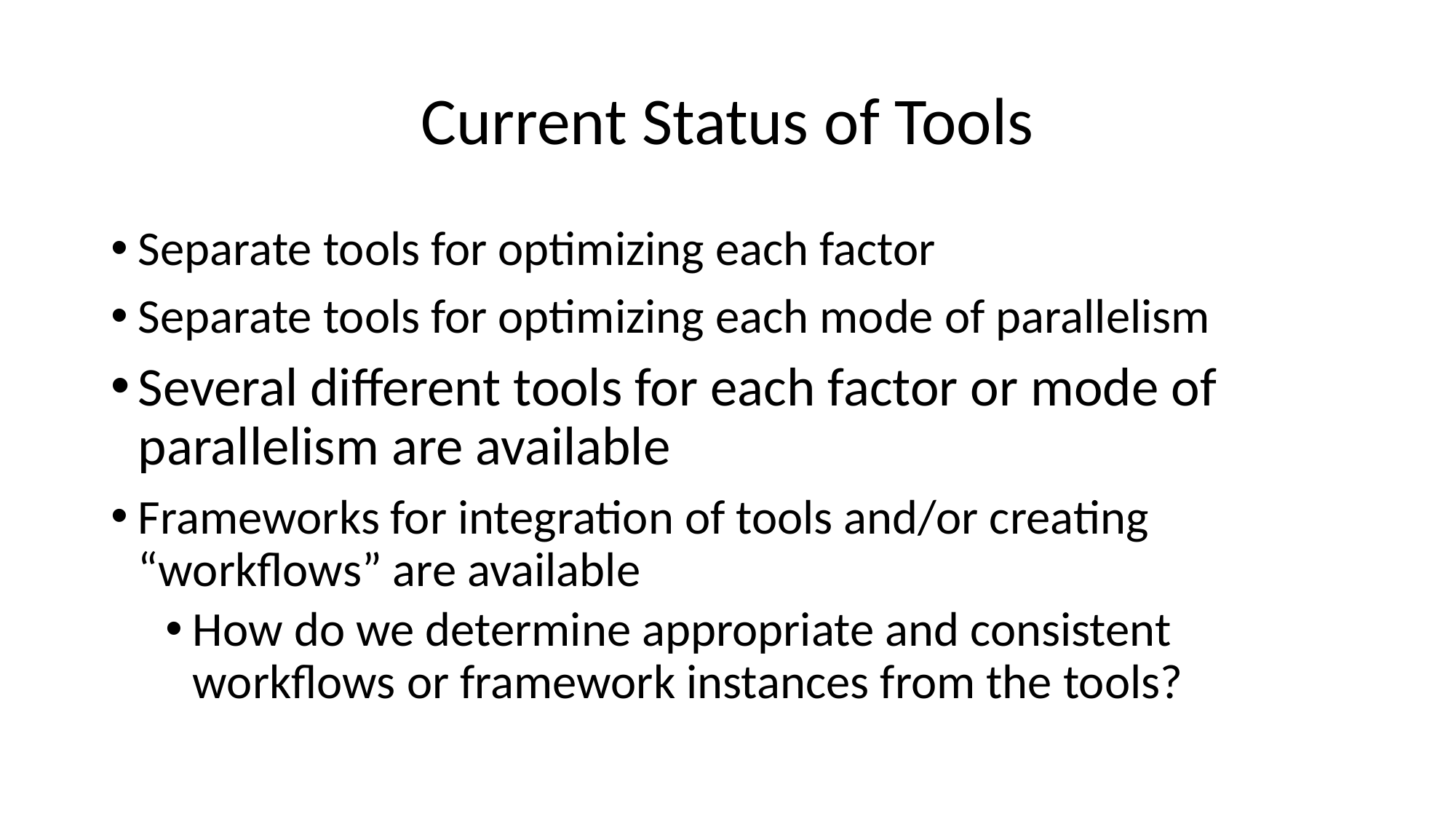

# Current Status of Tools
Separate tools for optimizing each factor
Separate tools for optimizing each mode of parallelism
Several different tools for each factor or mode of parallelism are available
Frameworks for integration of tools and/or creating  “workflows” are available
How do we determine appropriate and consistent workflows or framework instances from the tools?